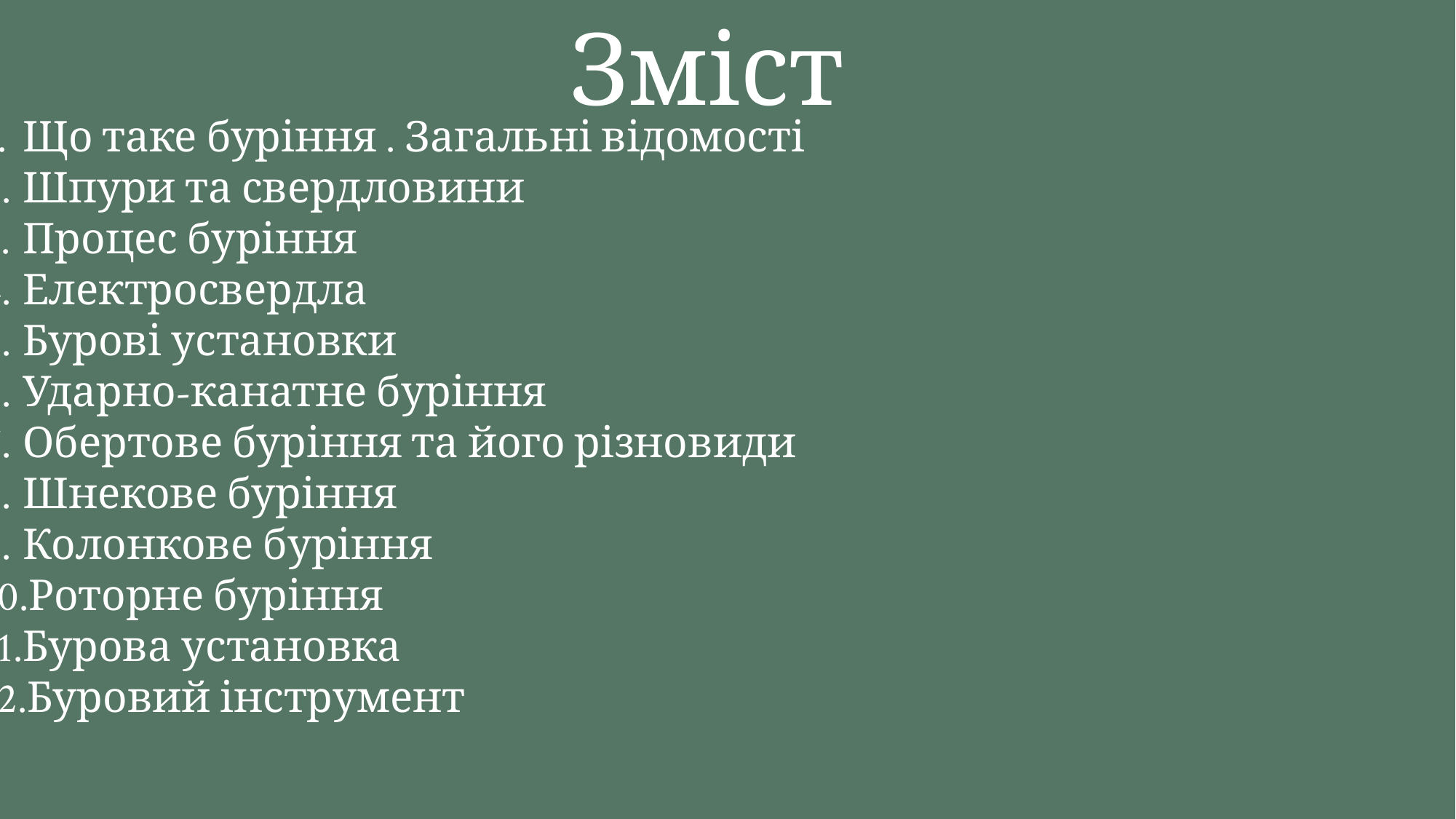

Зміст
Що таке буріння . Загальні відомості
Шпури та свердловини
Процес буріння
Електросвердла
Бурові установки
Ударно-канатне буріння
Обертове буріння та його різновиди
Шнекове буріння
Колонкове буріння
Роторне буріння
Бурова установка
Буровий інструмент